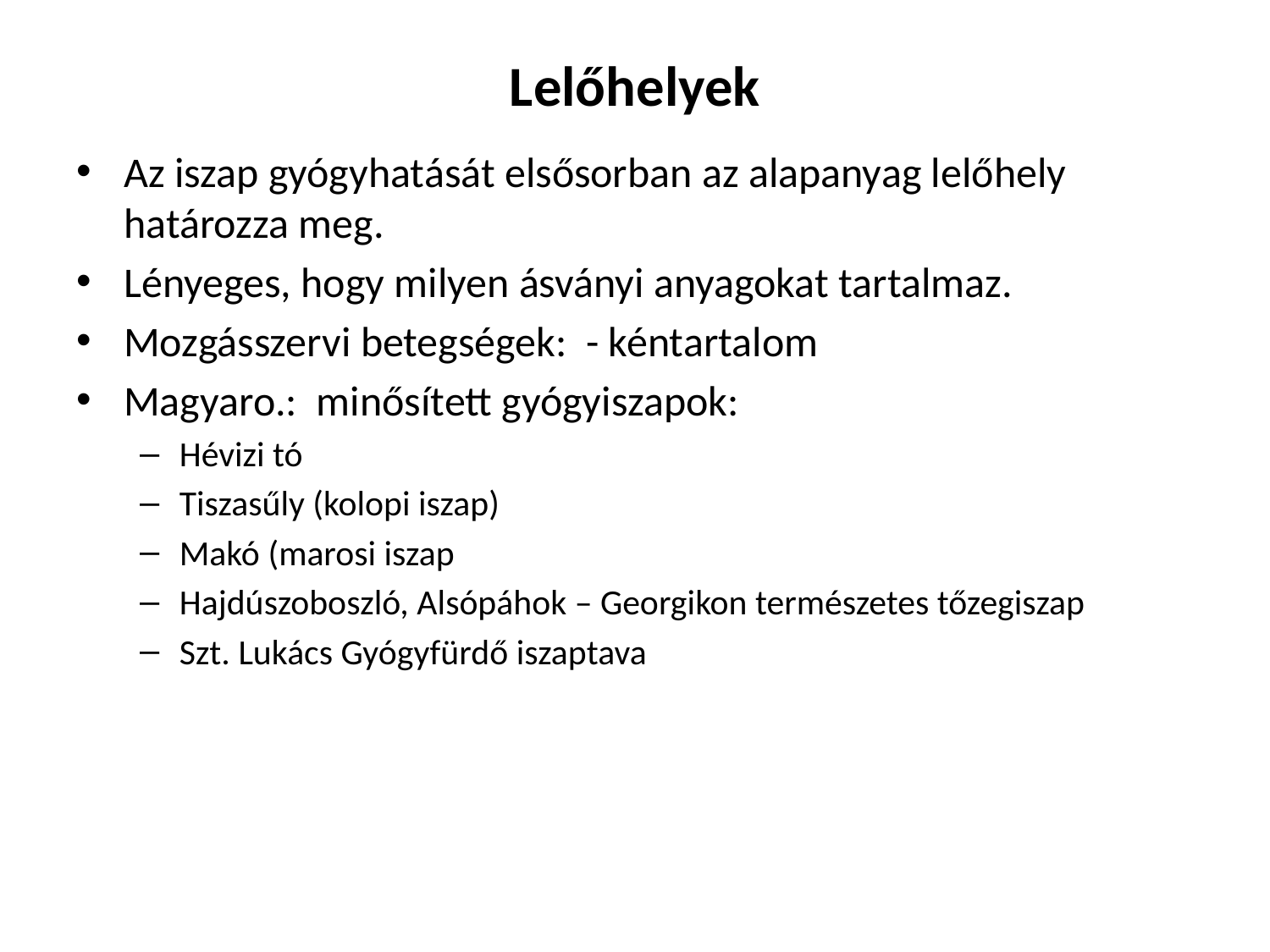

# Lelőhelyek
Az iszap gyógyhatását elsősorban az alapanyag lelőhely határozza meg.
Lényeges, hogy milyen ásványi anyagokat tartalmaz.
Mozgásszervi betegségek:  - kéntartalom
Magyaro.:  minősített gyógyiszapok:
Hévizi tó
Tiszasűly (kolopi iszap)
Makó (marosi iszap
Hajdúszoboszló, Alsópáhok – Georgikon természetes tőzegiszap
Szt. Lukács Gyógyfürdő iszaptava